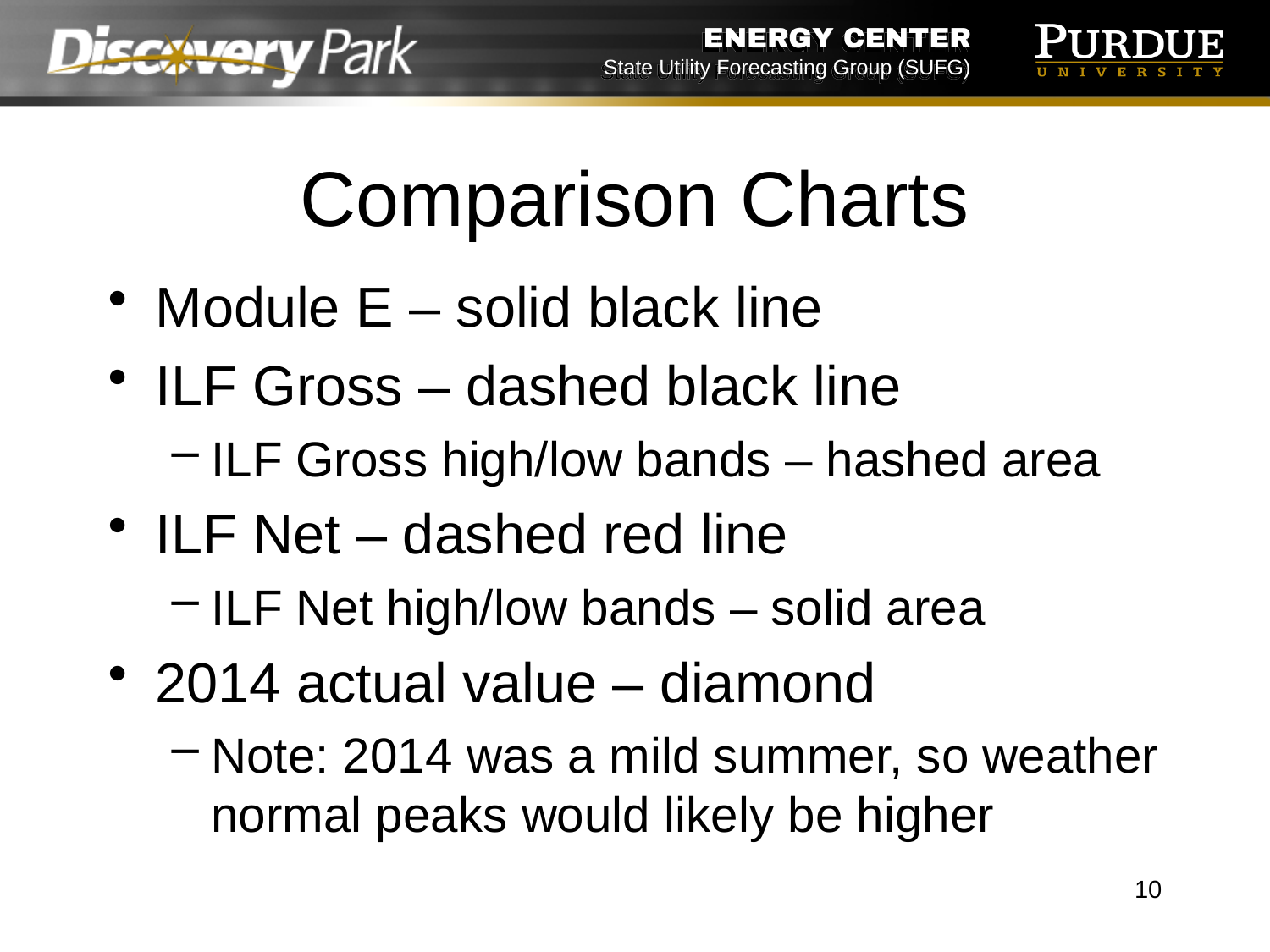

# Comparison Charts
Module E – solid black line
ILF Gross – dashed black line
ILF Gross high/low bands – hashed area
ILF Net – dashed red line
ILF Net high/low bands – solid area
2014 actual value – diamond
Note: 2014 was a mild summer, so weather normal peaks would likely be higher
10